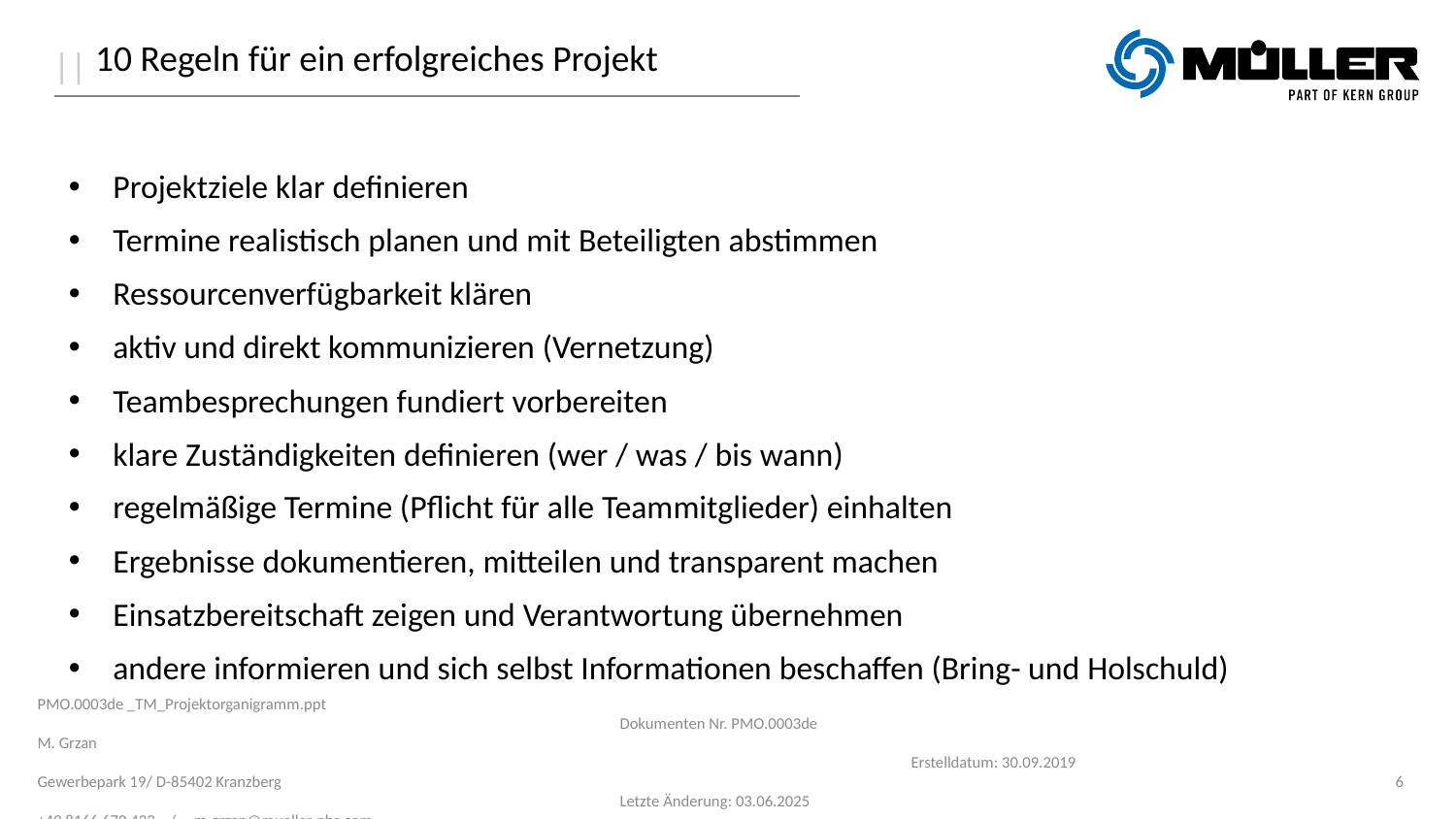

10 Regeln für ein erfolgreiches Projekt
Projektziele klar definieren
Termine realistisch planen und mit Beteiligten abstimmen
Ressourcenverfügbarkeit klären
aktiv und direkt kommunizieren (Vernetzung)
Teambesprechungen fundiert vorbereiten
klare Zuständigkeiten definieren (wer / was / bis wann)
regelmäßige Termine (Pflicht für alle Teammitglieder) einhalten
Ergebnisse dokumentieren, mitteilen und transparent machen
Einsatzbereitschaft zeigen und Verantwortung übernehmen
andere informieren und sich selbst Informationen beschaffen (Bring- und Holschuld)

PMO.0003de _TM_Projektorganigramm.ppt												Dokumenten Nr. PMO.0003de
M. Grzan															Erstelldatum: 30.09.2019
Gewerbepark 19/ D-85402 Kranzberg												Letzte Änderung: 03.06.2025
+49 8166 670 433    /     m.grzan@mueller-phs.com
6